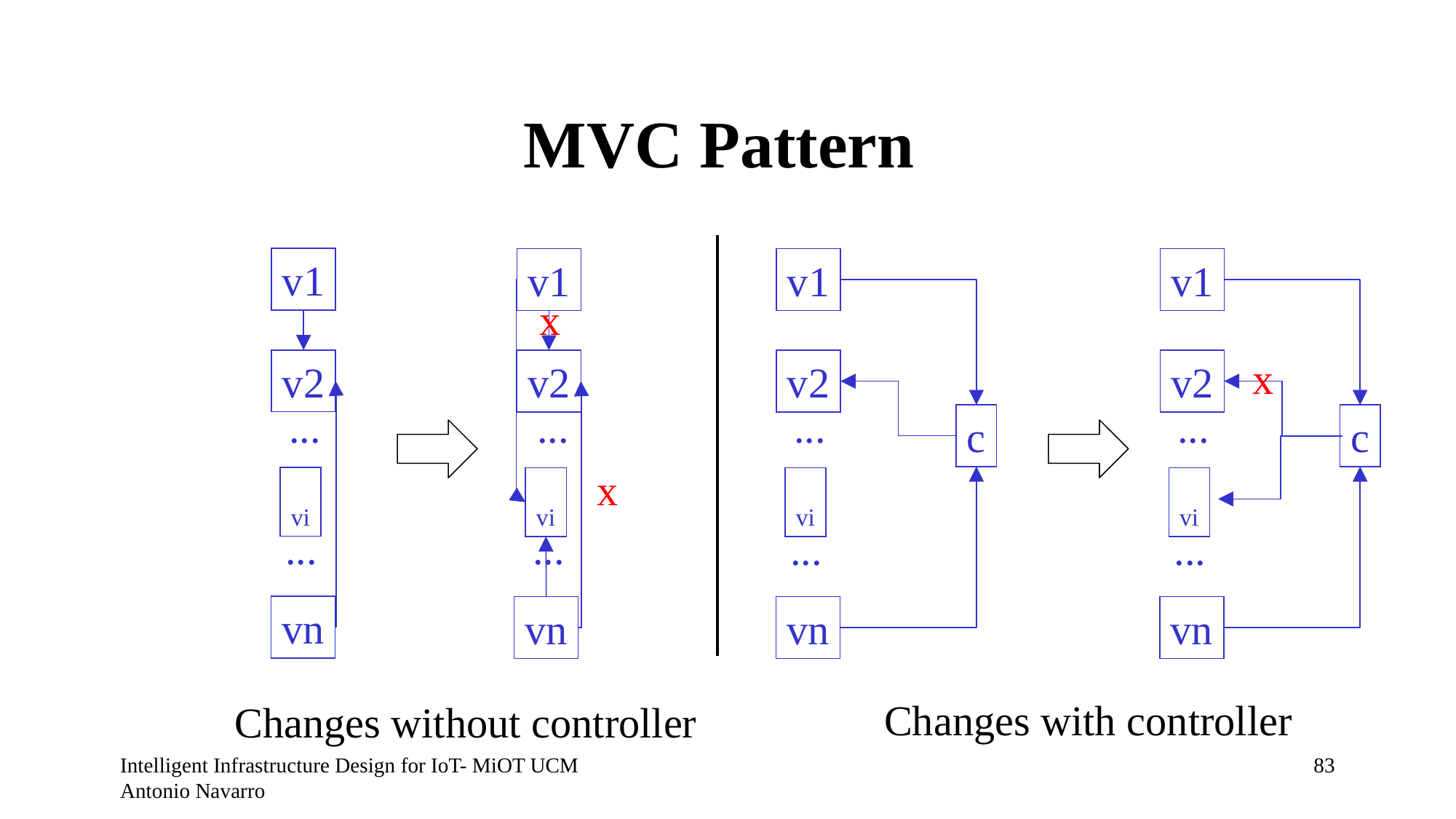

# MVC Pattern
v1
v2
...
vi
...
vn
v1
x
v2
...
x
vi
...
vn
v1
v2
...
c
vi
...
vn
v1
x
v2
...
c
vi
...
vn

Changes with controller
Changes without controller
Intelligent Infrastructure Design for IoT- MiOT UCM Antonio Navarro
83